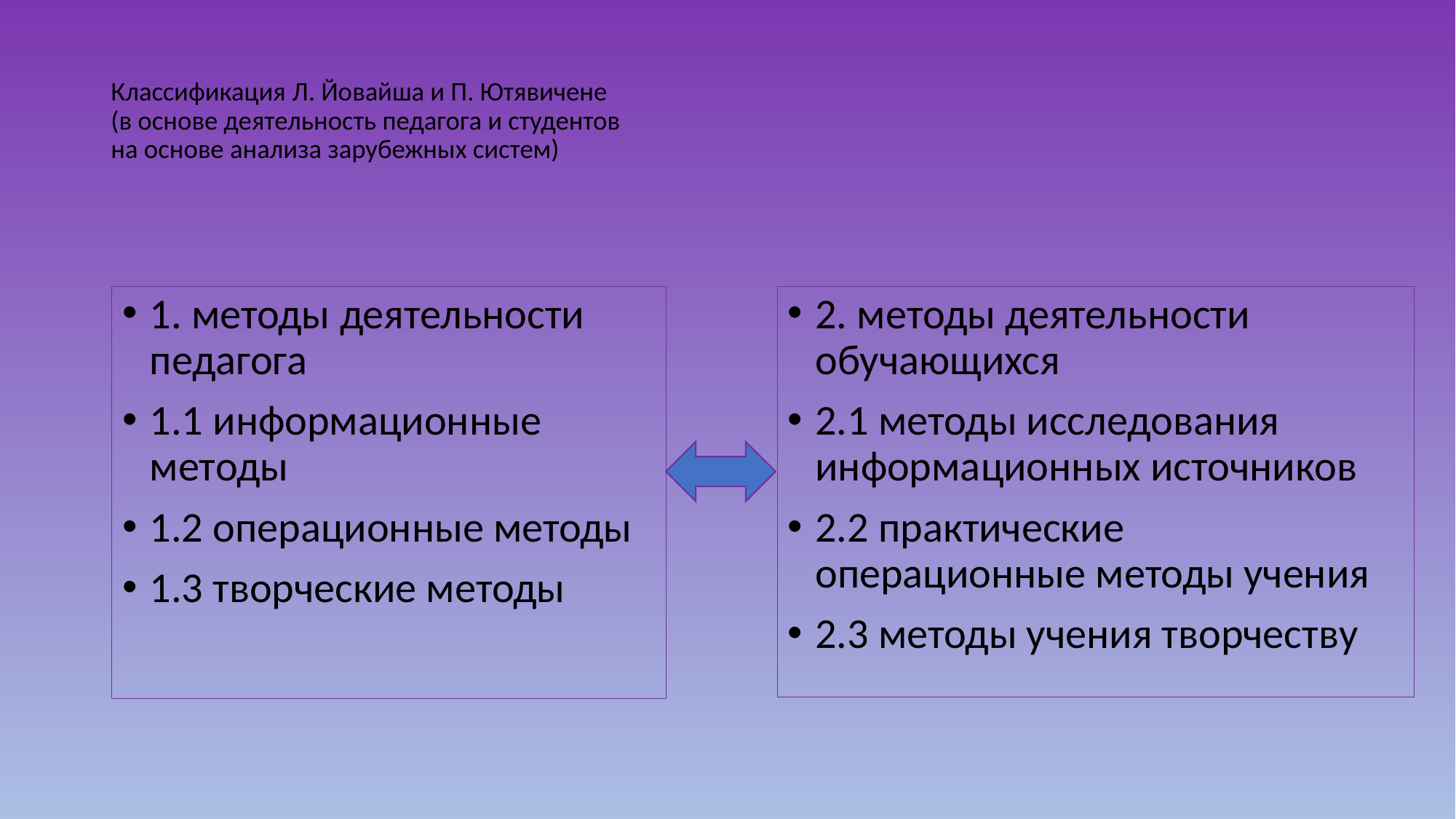

# Классификация Л. Йовайша и П. Ютявичене (в основе деятельность педагога и студентов на основе анализа зарубежных систем)
1. методы деятельности педагога
1.1 информационные методы
1.2 операционные методы
1.3 творческие методы

2. методы деятельности обучающихся
2.1 методы исследования информационных источников
2.2 практические операционные методы учения
2.3 методы учения творчеству